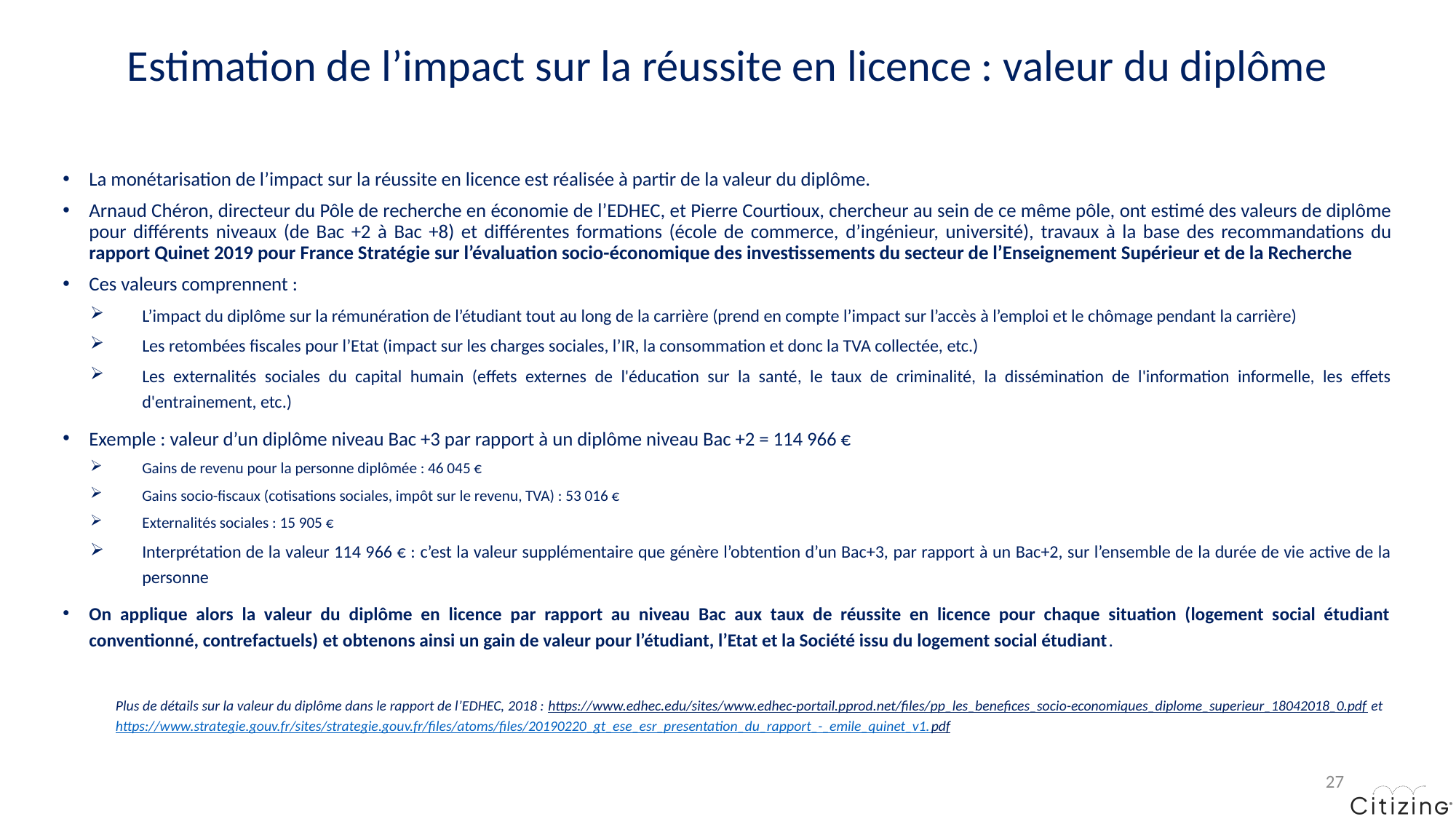

Estimation de l’impact sur la réussite en licence : valeur du diplôme

La monétarisation de l’impact sur la réussite en licence est réalisée à partir de la valeur du diplôme.
Arnaud Chéron, directeur du Pôle de recherche en économie de l’EDHEC, et Pierre Courtioux, chercheur au sein de ce même pôle, ont estimé des valeurs de diplôme pour différents niveaux (de Bac +2 à Bac +8) et différentes formations (école de commerce, d’ingénieur, université), travaux à la base des recommandations du rapport Quinet 2019 pour France Stratégie sur l’évaluation socio-économique des investissements du secteur de l’Enseignement Supérieur et de la Recherche
Ces valeurs comprennent :
L’impact du diplôme sur la rémunération de l’étudiant tout au long de la carrière (prend en compte l’impact sur l’accès à l’emploi et le chômage pendant la carrière)
Les retombées fiscales pour l’Etat (impact sur les charges sociales, l’IR, la consommation et donc la TVA collectée, etc.)
Les externalités sociales du capital humain (effets externes de l'éducation sur la santé, le taux de criminalité, la dissémination de l'information informelle, les effets d'entrainement, etc.)
Exemple : valeur d’un diplôme niveau Bac +3 par rapport à un diplôme niveau Bac +2 = 114 966 €
Gains de revenu pour la personne diplômée : 46 045 €
Gains socio-fiscaux (cotisations sociales, impôt sur le revenu, TVA) : 53 016 €
Externalités sociales : 15 905 €
Interprétation de la valeur 114 966 € : c’est la valeur supplémentaire que génère l’obtention d’un Bac+3, par rapport à un Bac+2, sur l’ensemble de la durée de vie active de la personne
On applique alors la valeur du diplôme en licence par rapport au niveau Bac aux taux de réussite en licence pour chaque situation (logement social étudiant conventionné, contrefactuels) et obtenons ainsi un gain de valeur pour l’étudiant, l’Etat et la Société issu du logement social étudiant.

Plus de détails sur la valeur du diplôme dans le rapport de l’EDHEC, 2018 : https://www.edhec.edu/sites/www.edhec-portail.pprod.net/files/pp_les_benefices_socio-economiques_diplome_superieur_18042018_0.pdf et https://www.strategie.gouv.fr/sites/strategie.gouv.fr/files/atoms/files/20190220_gt_ese_esr_presentation_du_rapport_-_emile_quinet_v1.pdf

27